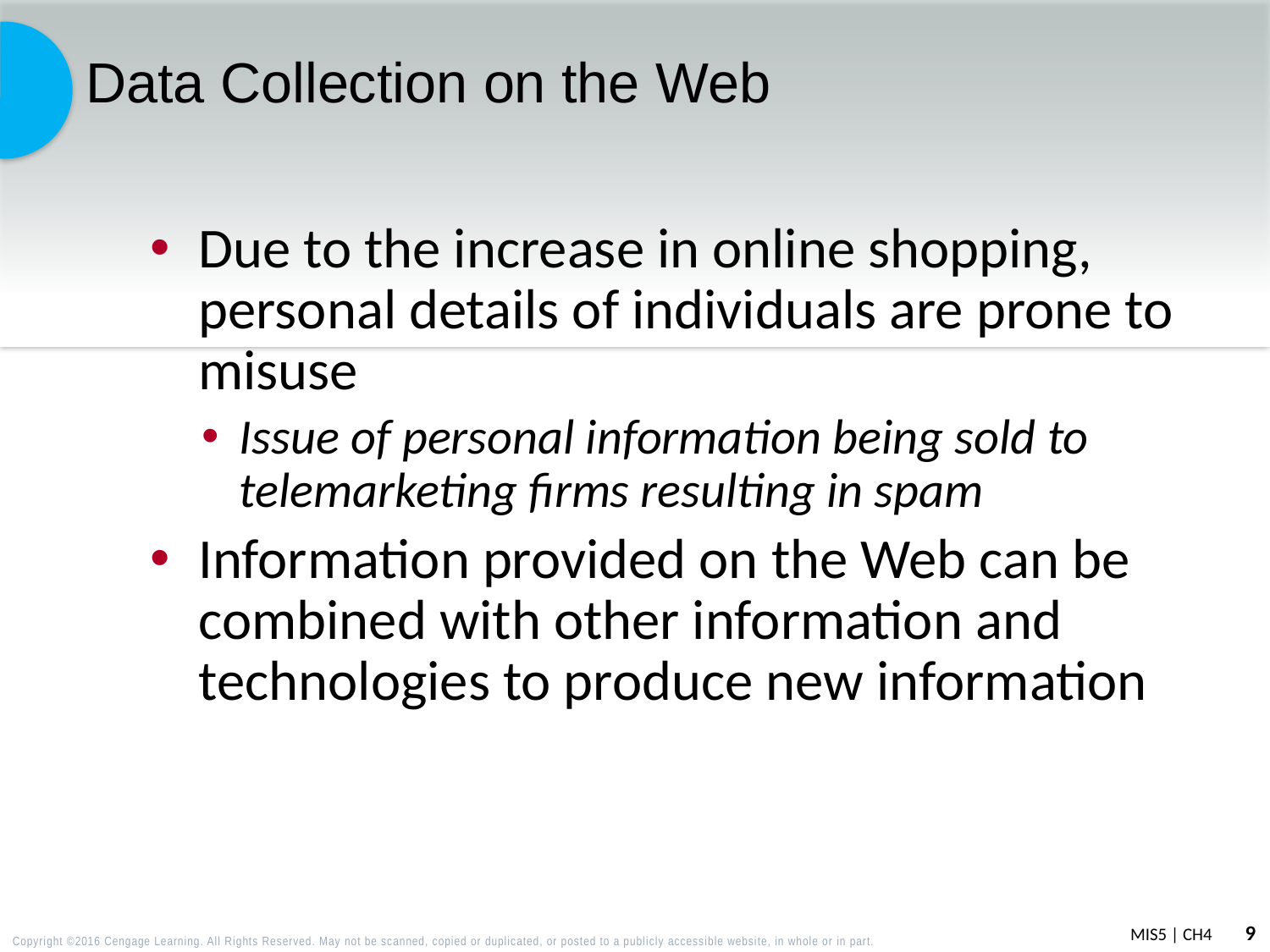

# Data Collection on the Web
Due to the increase in online shopping, personal details of individuals are prone to misuse
Issue of personal information being sold to telemarketing firms resulting in spam
Information provided on the Web can be combined with other information and technologies to produce new information